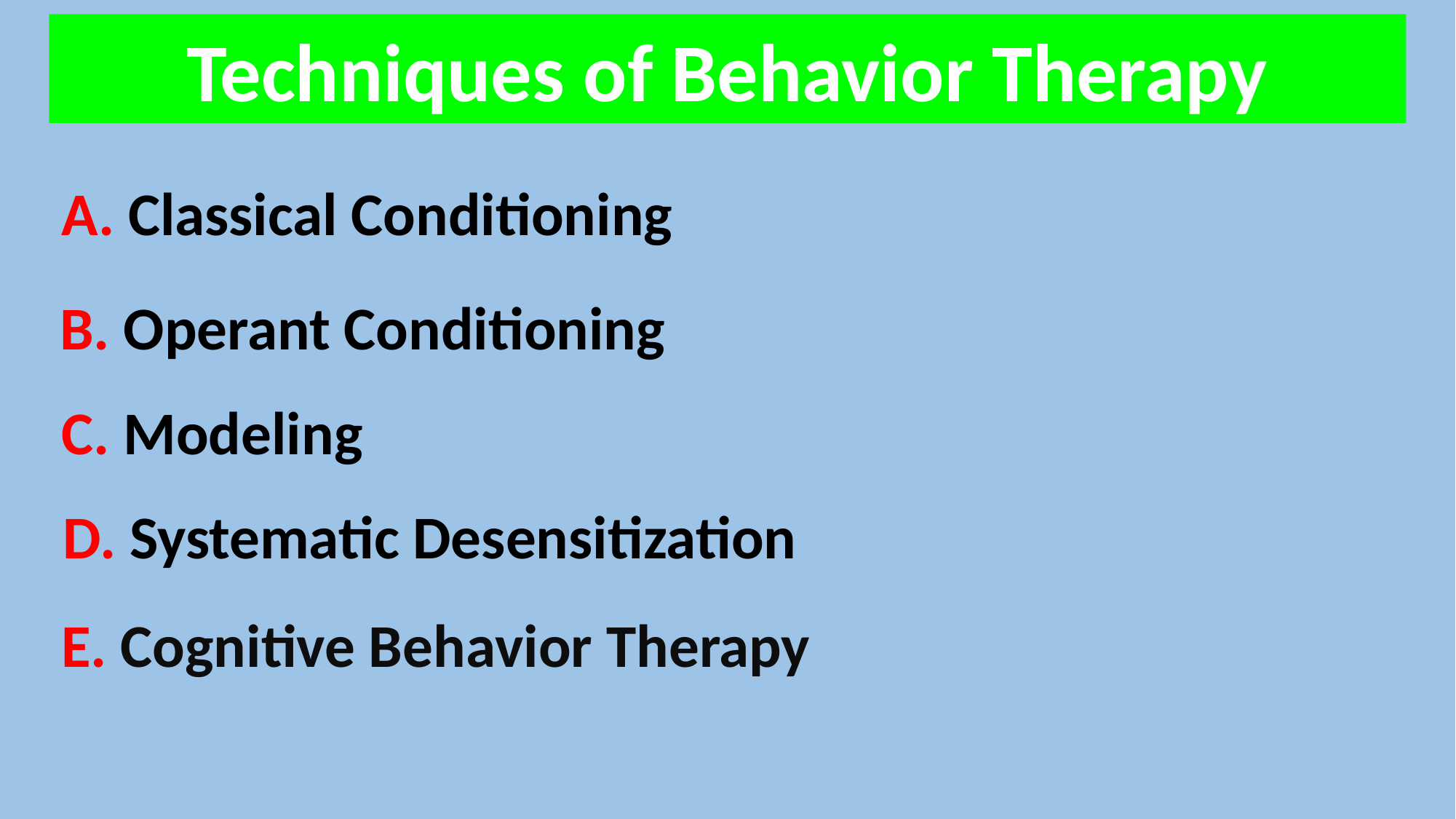

Techniques of Behavior Therapy
A. Classical Conditioning
B. Operant Conditioning
C. Modeling
D. Systematic Desensitization
E. Cognitive Behavior Therapy